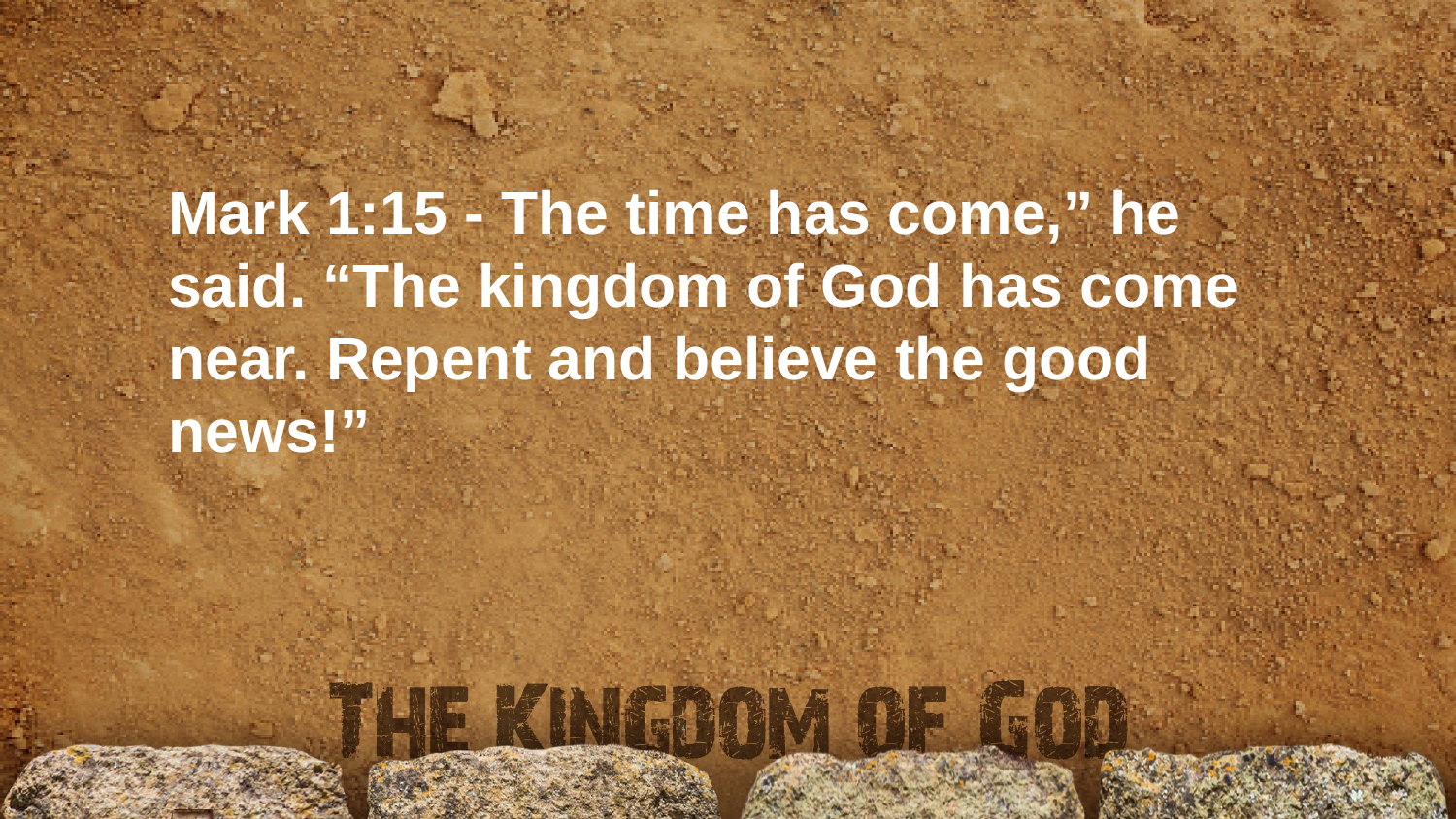

Mark 1:15 - The time has come,” he said. “The kingdom of God has come near. Repent and believe the good news!”